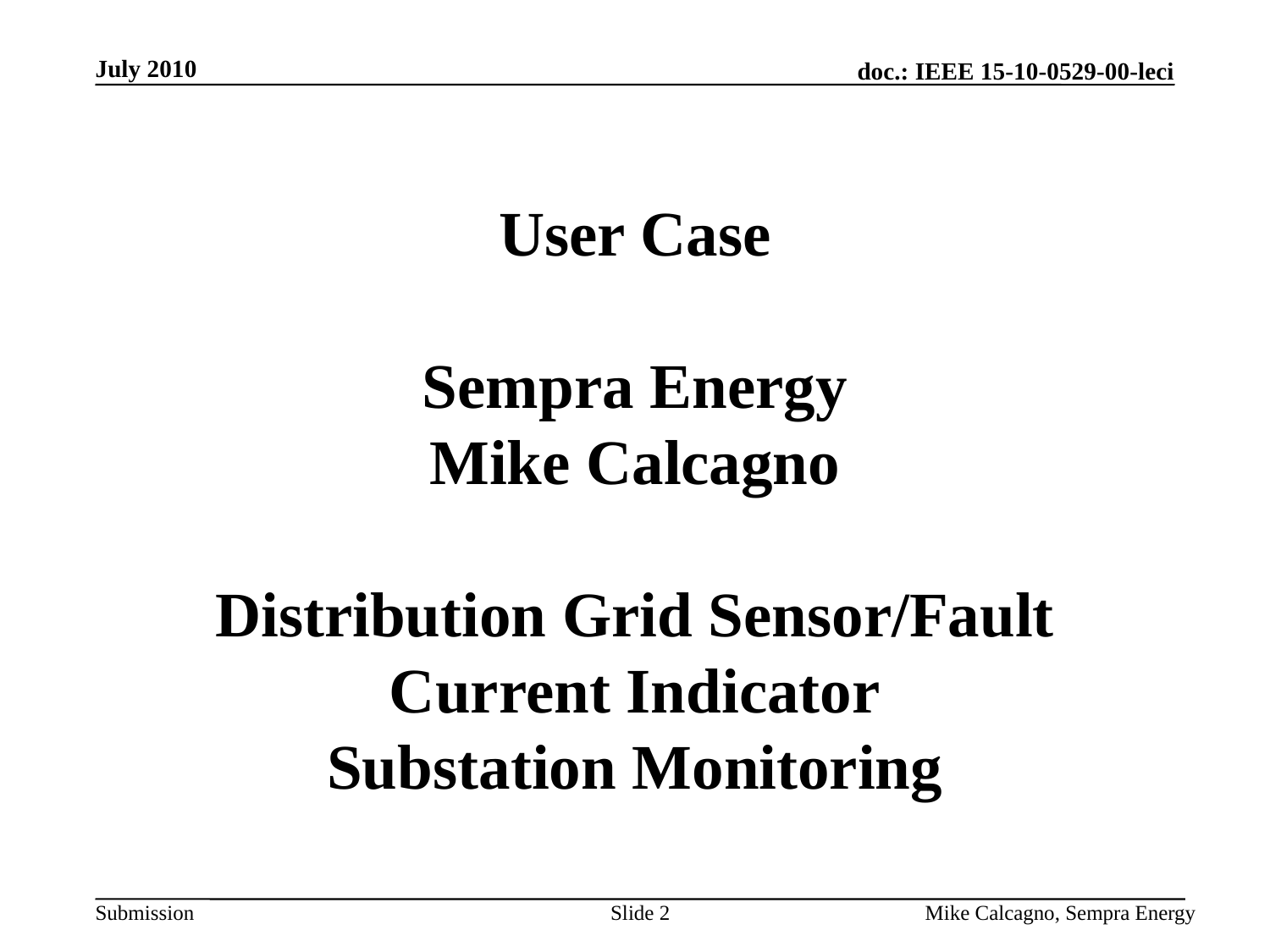

July 2010
# User Case Sempra Energy Mike Calcagno Distribution Grid Sensor/Fault Current Indicator Substation Monitoring
Slide 2
Mike Calcagno, Sempra Energy